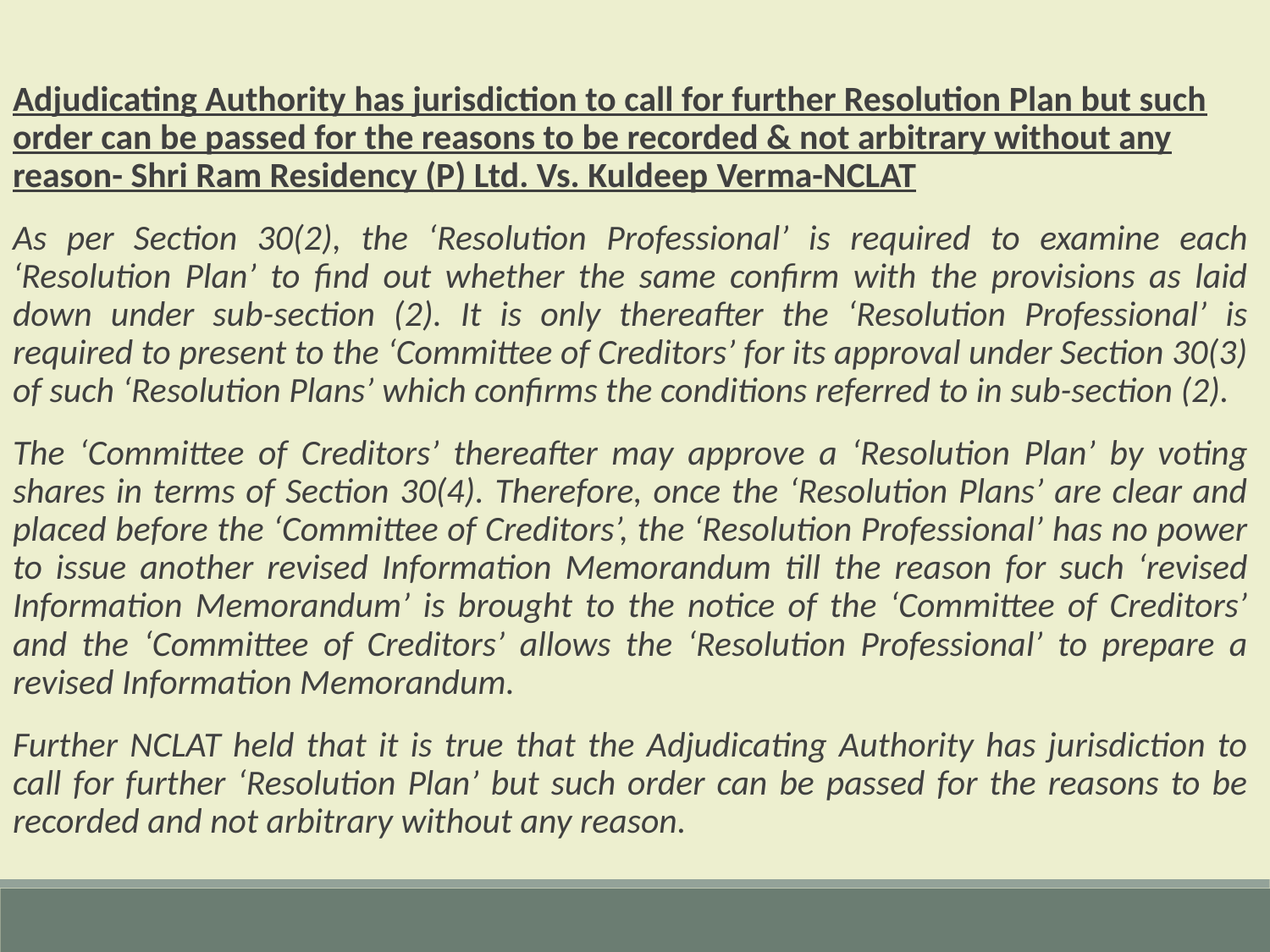

Adjudicating Authority has jurisdiction to call for further Resolution Plan but such order can be passed for the reasons to be recorded & not arbitrary without any reason- Shri Ram Residency (P) Ltd. Vs. Kuldeep Verma-NCLAT
As per Section 30(2), the ‘Resolution Professional’ is required to examine each ‘Resolution Plan’ to find out whether the same confirm with the provisions as laid down under sub-section (2). It is only thereafter the ‘Resolution Professional’ is required to present to the ‘Committee of Creditors’ for its approval under Section 30(3) of such ‘Resolution Plans’ which confirms the conditions referred to in sub-section (2).
The ‘Committee of Creditors’ thereafter may approve a ‘Resolution Plan’ by voting shares in terms of Section 30(4). Therefore, once the ‘Resolution Plans’ are clear and placed before the ‘Committee of Creditors’, the ‘Resolution Professional’ has no power to issue another revised Information Memorandum till the reason for such ‘revised Information Memorandum’ is brought to the notice of the ‘Committee of Creditors’ and the ‘Committee of Creditors’ allows the ‘Resolution Professional’ to prepare a revised Information Memorandum.
Further NCLAT held that it is true that the Adjudicating Authority has jurisdiction to call for further ‘Resolution Plan’ but such order can be passed for the reasons to be recorded and not arbitrary without any reason.